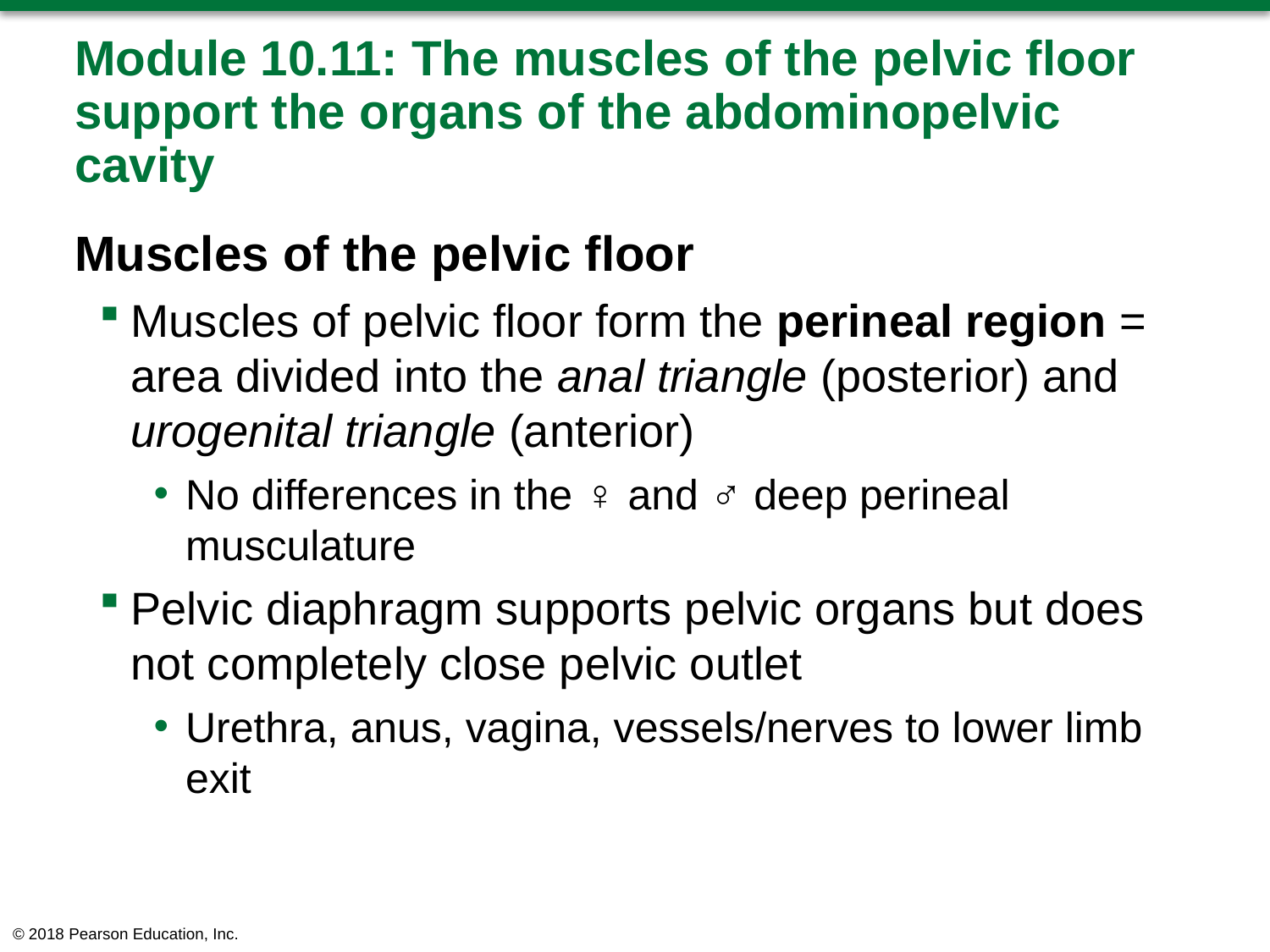

# Module 10.11: The muscles of the pelvic floor support the organs of the abdominopelvic cavity
Muscles of the pelvic floor
Muscles of pelvic floor form the perineal region = area divided into the anal triangle (posterior) and urogenital triangle (anterior)
No differences in the ♀ and ♂ deep perineal musculature
Pelvic diaphragm supports pelvic organs but does not completely close pelvic outlet
Urethra, anus, vagina, vessels/nerves to lower limb exit
© 2018 Pearson Education, Inc.